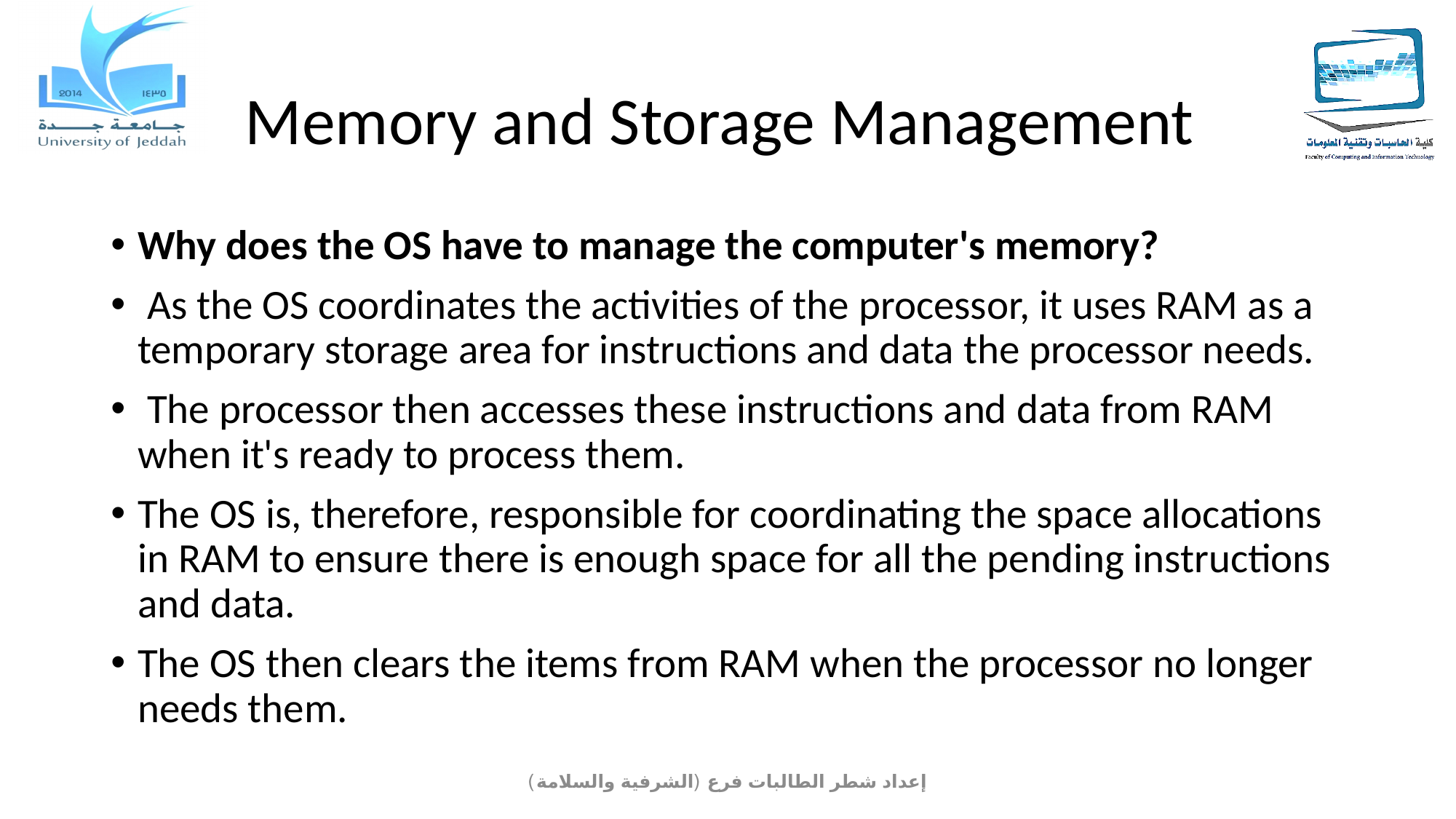

# Memory and Storage Management
Why does the OS have to manage the computer's memory?
 As the OS coordinates the activities of the processor, it uses RAM as a temporary storage area for instructions and data the processor needs.
 The processor then accesses these instructions and data from RAM when it's ready to process them.
The OS is, therefore, responsible for coordinating the space allocations in RAM to ensure there is enough space for all the pending instructions and data.
The OS then clears the items from RAM when the processor no longer needs them.
إعداد شطر الطالبات فرع (الشرفية والسلامة)